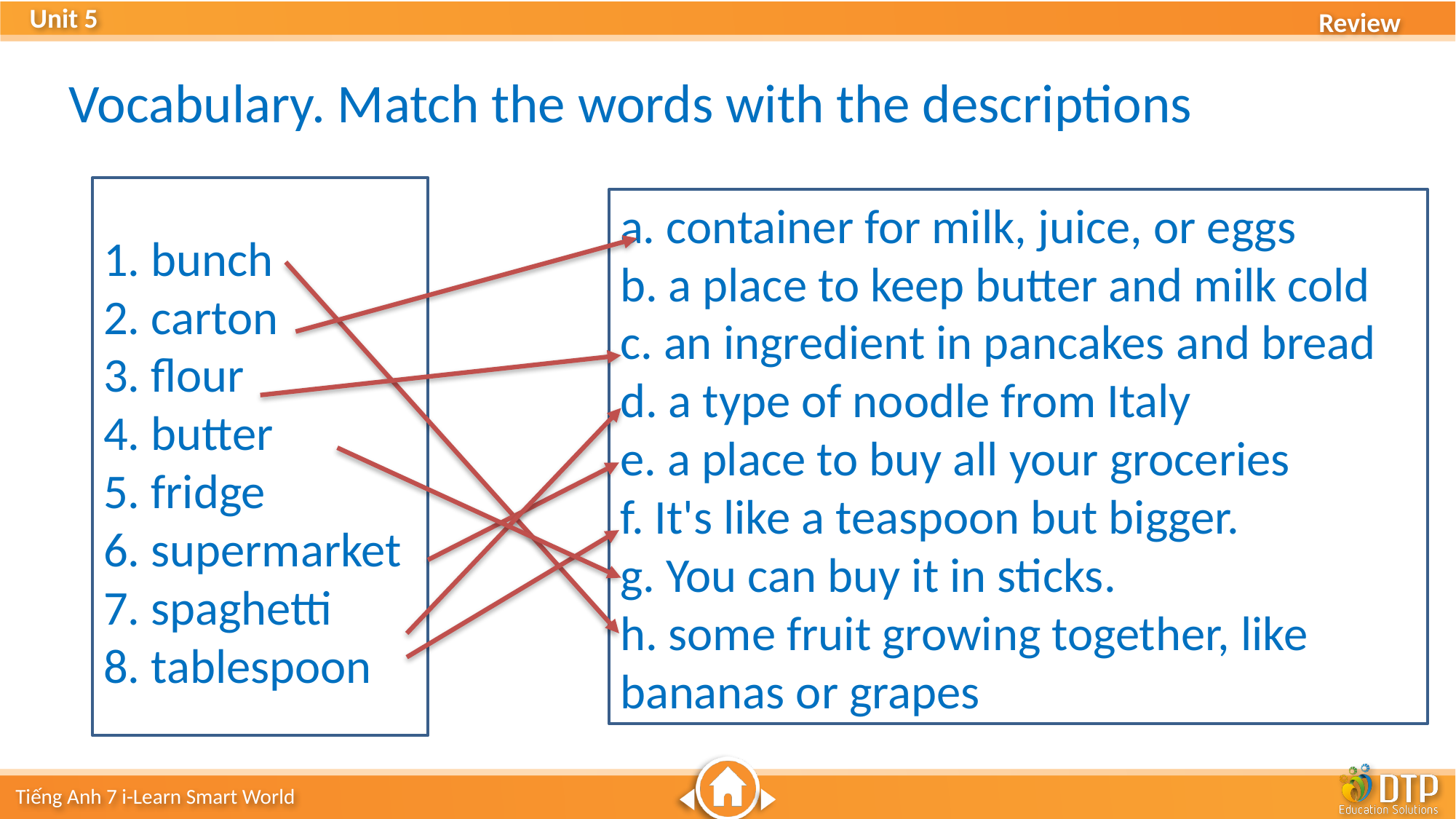

Vocabulary. Match the words with the descriptions

1. bunch
2. carton
3. flour
4. butter
5. fridge
6. supermarket
7. spaghetti
8. tablespoon
a. container for milk, juice, or eggs
b. a place to keep butter and milk cold
c. an ingredient in pancakes and bread
d. a type of noodle from Italy
e. a place to buy all your groceries
f. It's like a teaspoon but bigger.
g. You can buy it in sticks.
h. some fruit growing together, like bananas or grapes